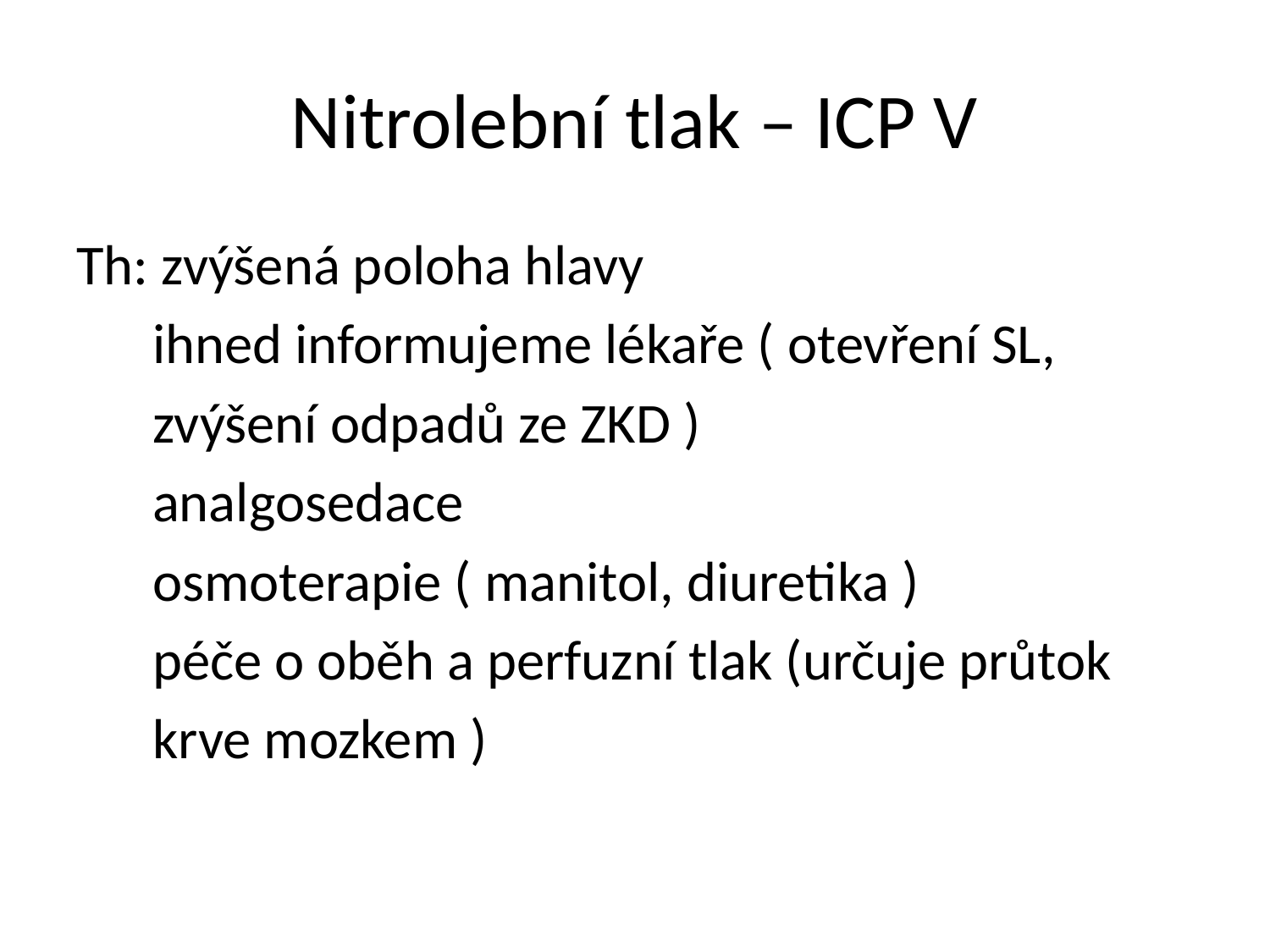

# Nitrolební tlak – ICP V
Th: zvýšená poloha hlavy
      ihned informujeme lékaře ( otevření SL,
      zvýšení odpadů ze ZKD )
      analgosedace
      osmoterapie ( manitol, diuretika )
      péče o oběh a perfuzní tlak (určuje průtok
      krve mozkem )